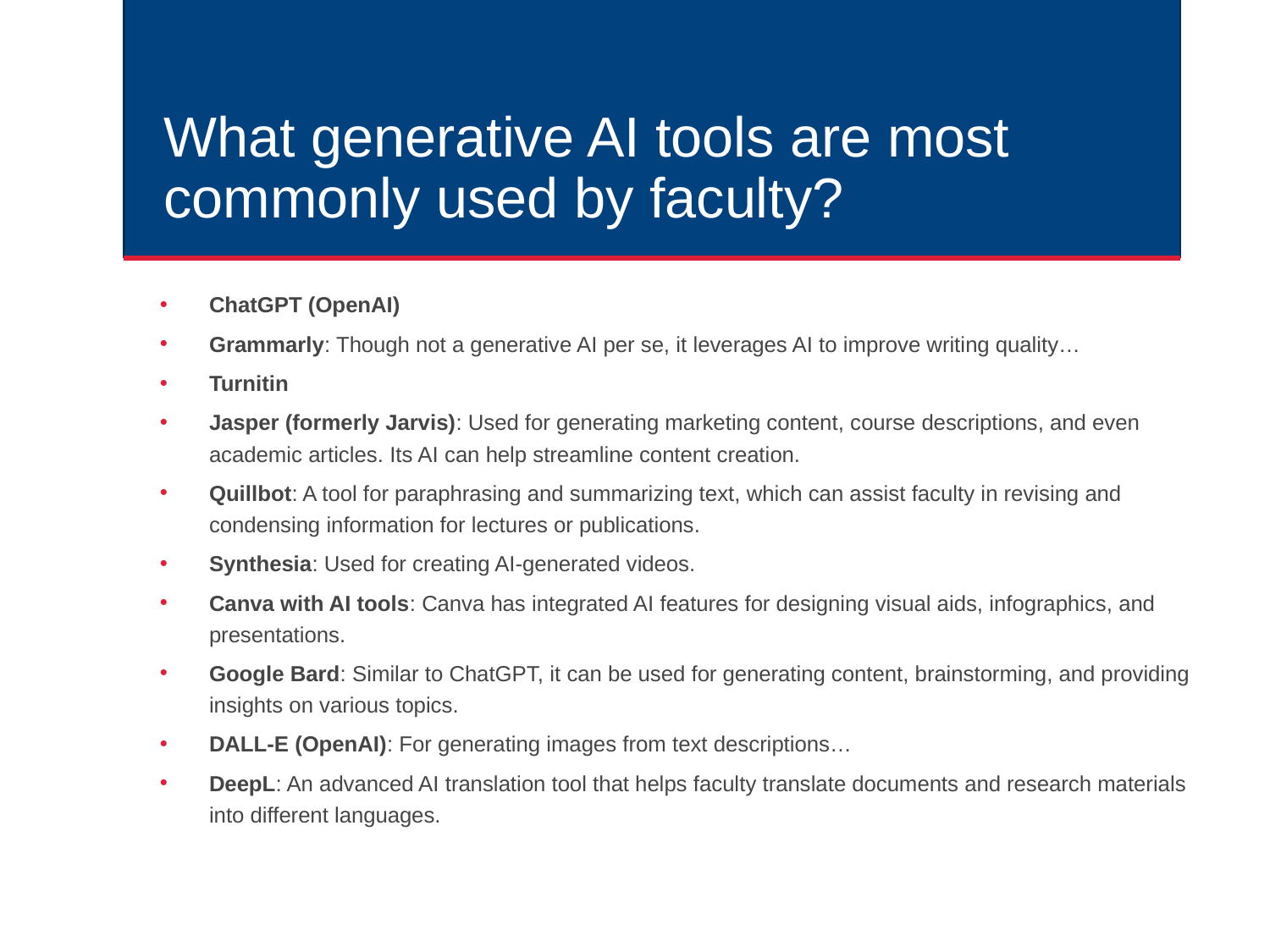

# What generative AI tools are most commonly used by faculty?
ChatGPT (OpenAI)
Grammarly: Though not a generative AI per se, it leverages AI to improve writing quality…
Turnitin
Jasper (formerly Jarvis): Used for generating marketing content, course descriptions, and even academic articles. Its AI can help streamline content creation.
Quillbot: A tool for paraphrasing and summarizing text, which can assist faculty in revising and condensing information for lectures or publications.
Synthesia: Used for creating AI-generated videos.
Canva with AI tools: Canva has integrated AI features for designing visual aids, infographics, and presentations.
Google Bard: Similar to ChatGPT, it can be used for generating content, brainstorming, and providing insights on various topics.
DALL-E (OpenAI): For generating images from text descriptions…
DeepL: An advanced AI translation tool that helps faculty translate documents and research materials into different languages.